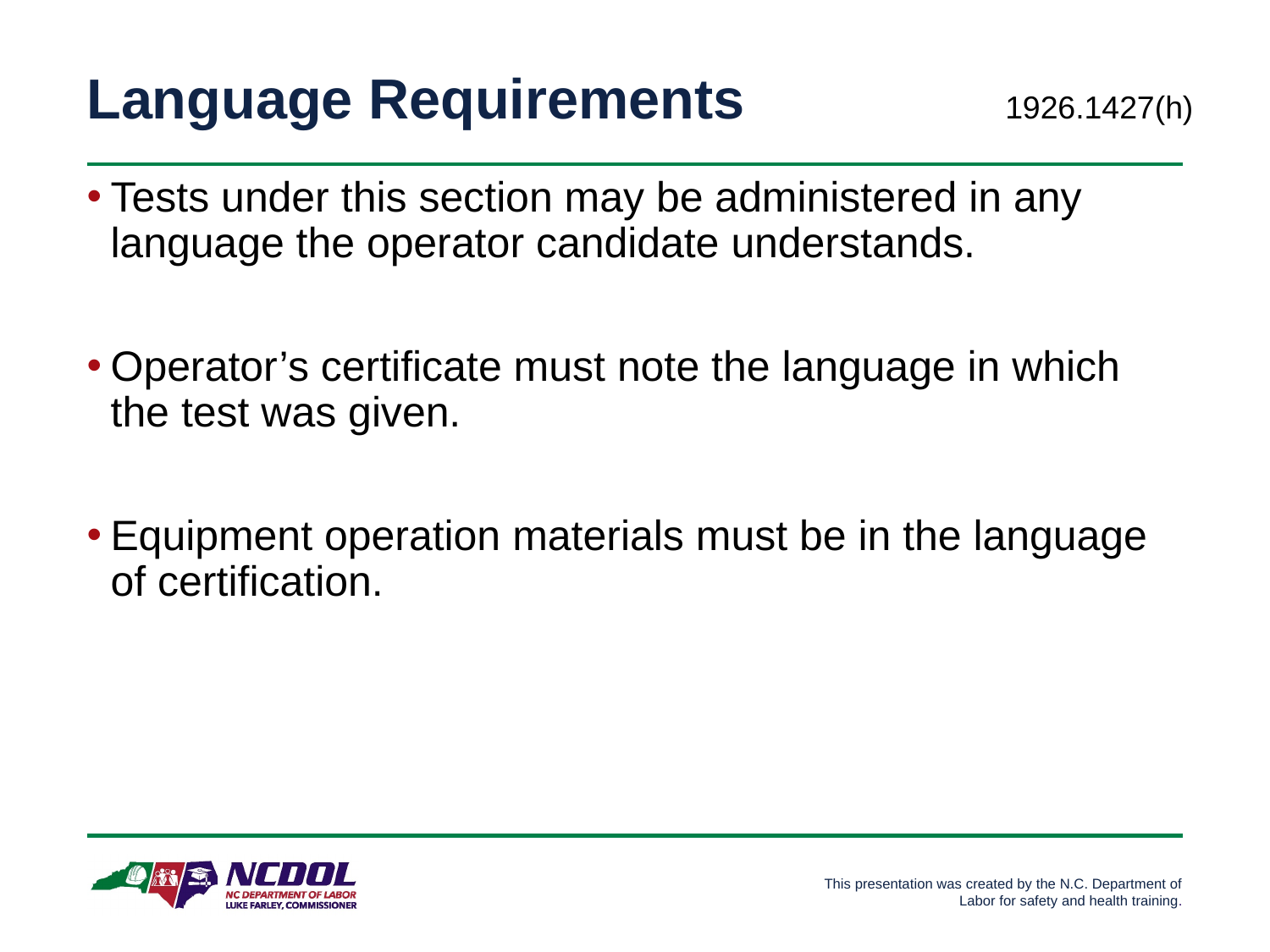

Language Requirements	          1926.1427(h)
Tests under this section may be administered in any language the operator candidate understands.

Operator’s certificate must note the language in which the test was given.

Equipment operation materials must be in the language of certification.